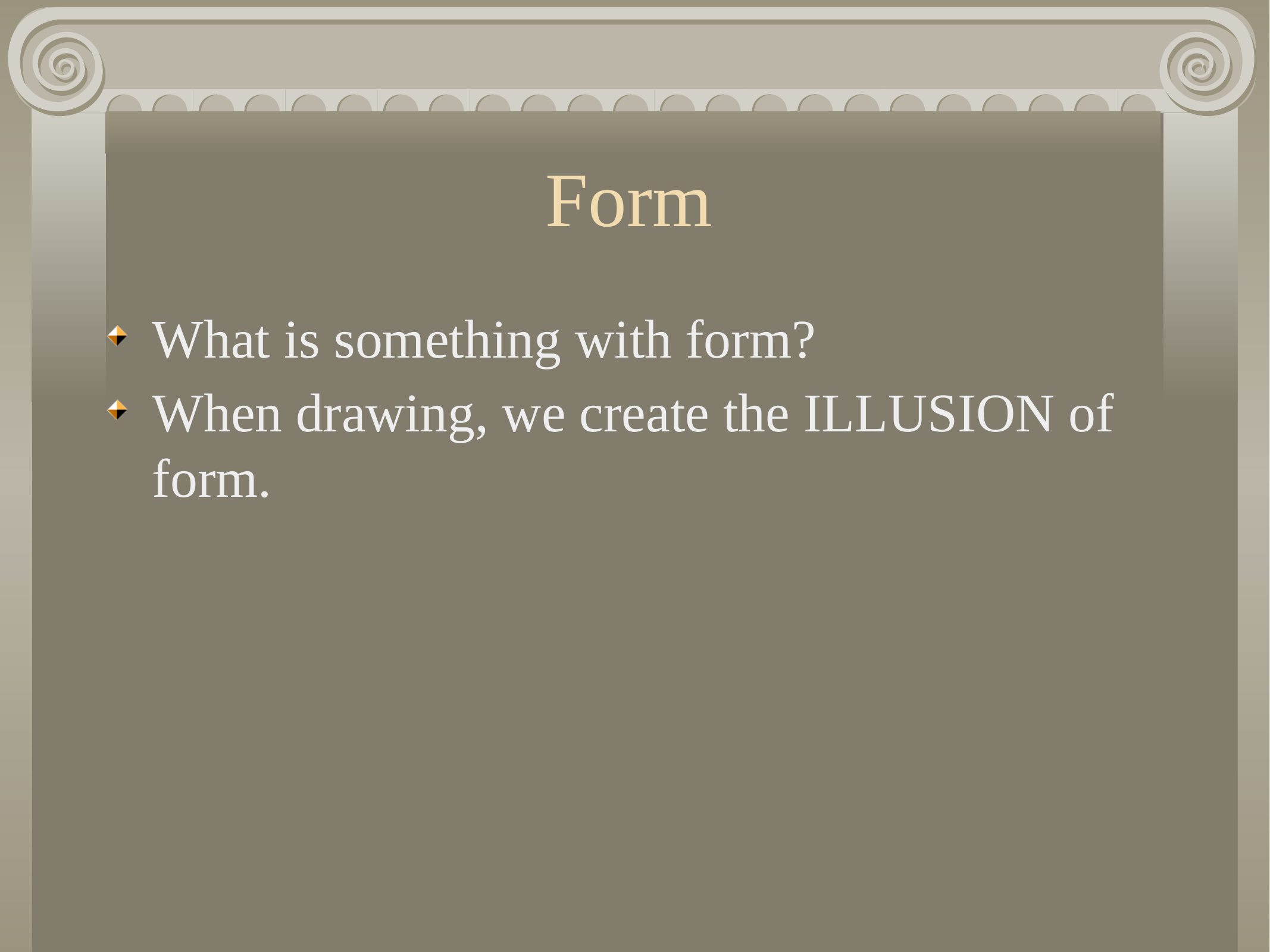

# Form
What is something with form?
When drawing, we create the ILLUSION of form.
22